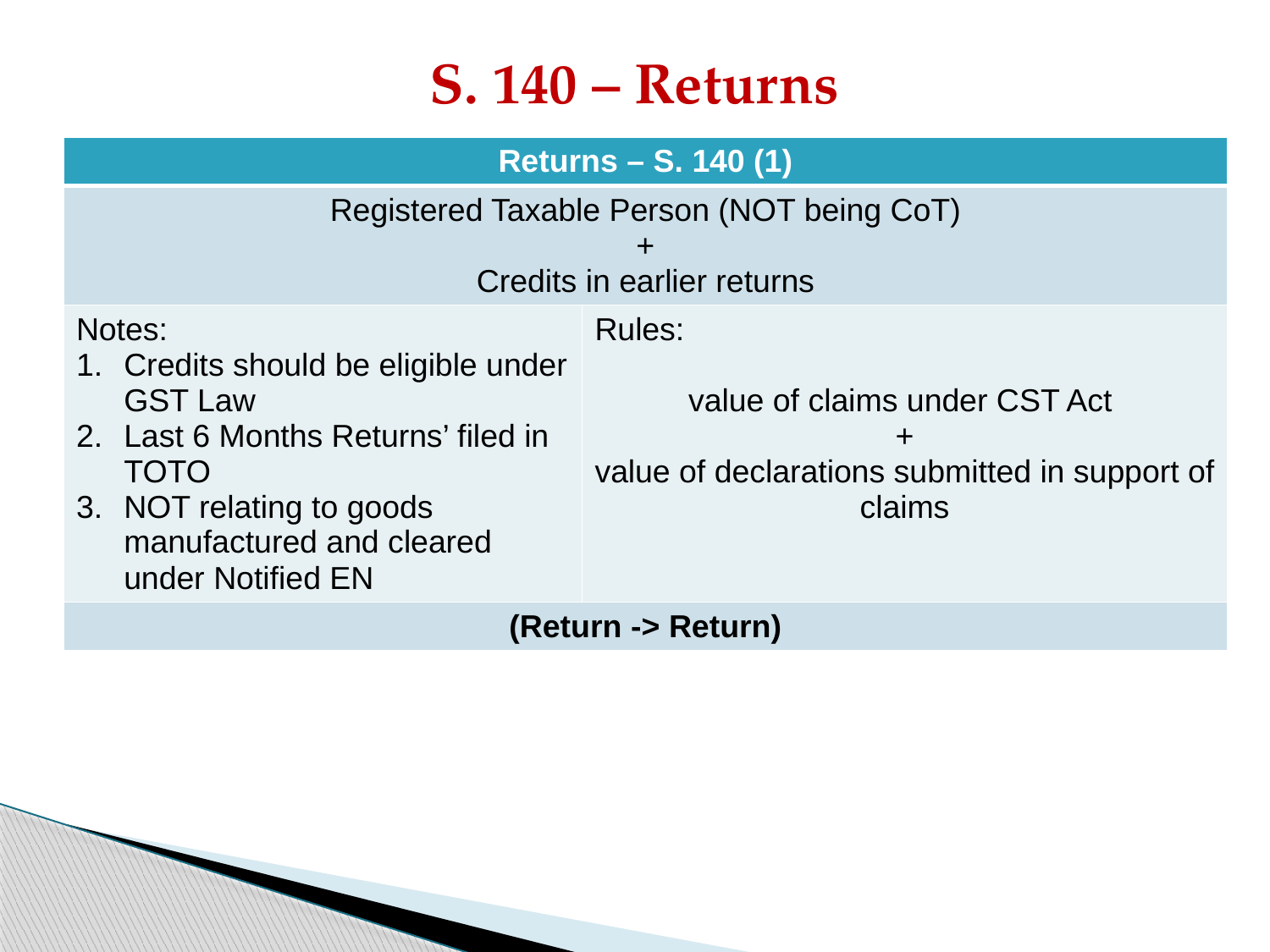

# S. 140 – Returns
| Returns – S. 140 (1) |  |
| --- | --- |
| Registered Taxable Person (NOT being CoT) + Credits in earlier returns |  |
| Notes: Credits should be eligible under GST Law Last 6 Months Returns’ filed in TOTO NOT relating to goods manufactured and cleared under Notified EN | Rules: value of claims under CST Act + value of declarations submitted in support of claims |
| (Return -> Return) |  |